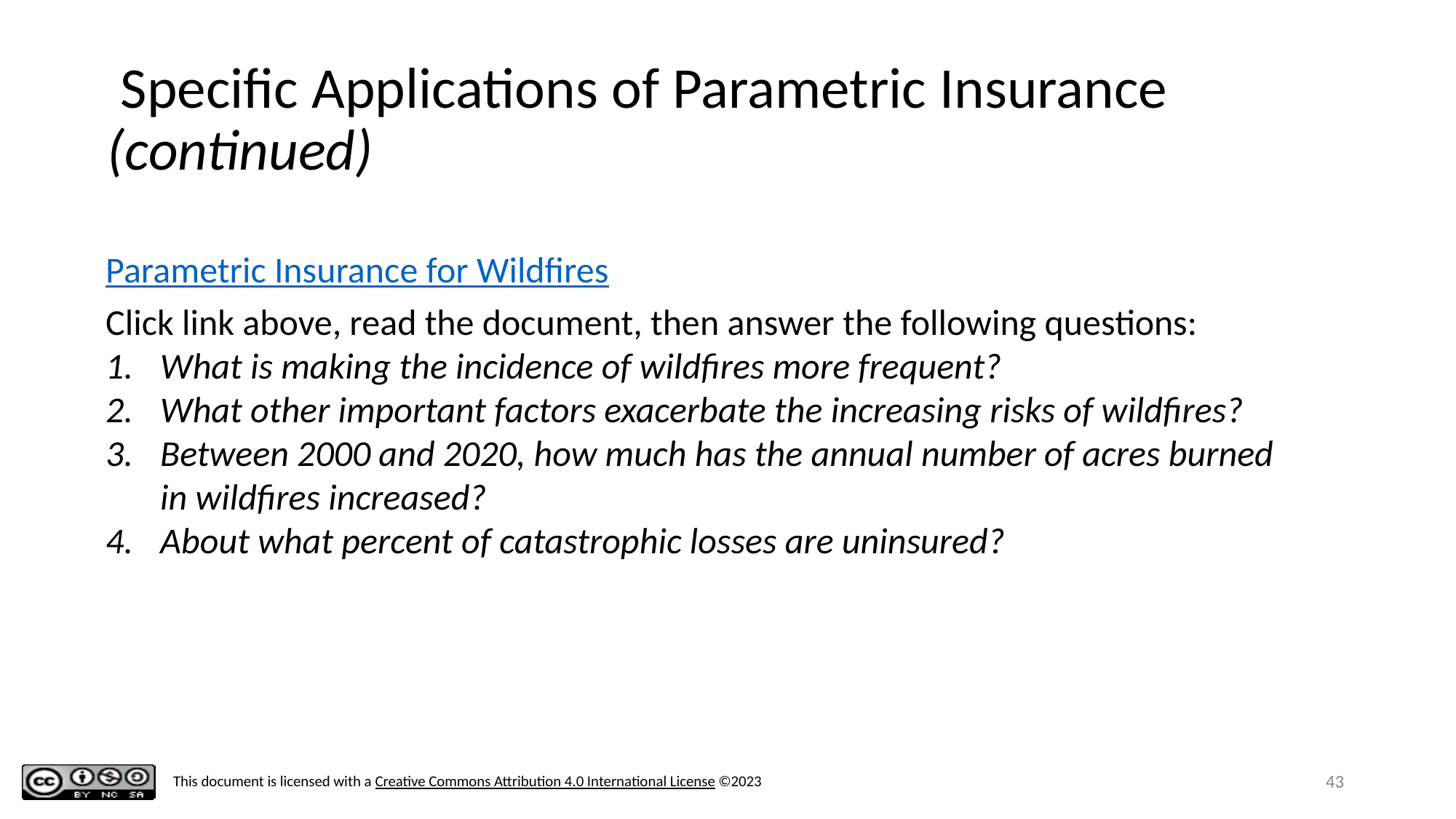

# Specific Applications of Parametric Insurance (continued)
Parametric Insurance for Wildfires
Click link above, read the document, then answer the following questions:
What is making the incidence of wildfires more frequent?
What other important factors exacerbate the increasing risks of wildfires?
Between 2000 and 2020, how much has the annual number of acres burned in wildfires increased?
About what percent of catastrophic losses are uninsured?

43